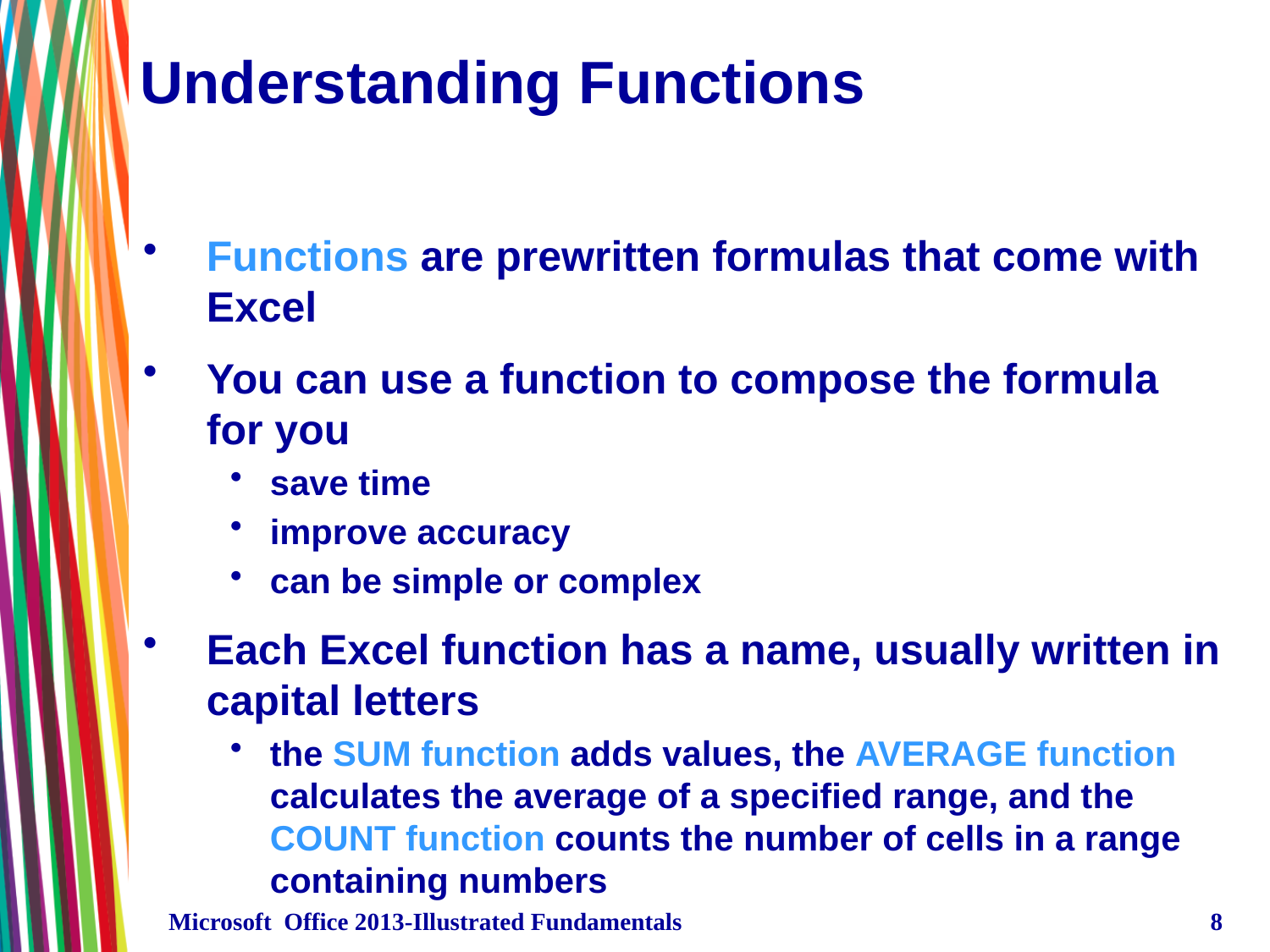

# Understanding Functions
Functions are prewritten formulas that come with Excel
You can use a function to compose the formula for you
save time
improve accuracy
can be simple or complex
Each Excel function has a name, usually written in capital letters
the SUM function adds values, the AVERAGE function calculates the average of a specified range, and the COUNT function counts the number of cells in a range containing numbers

Microsoft  Office 2013-Illustrated Fundamentals
8